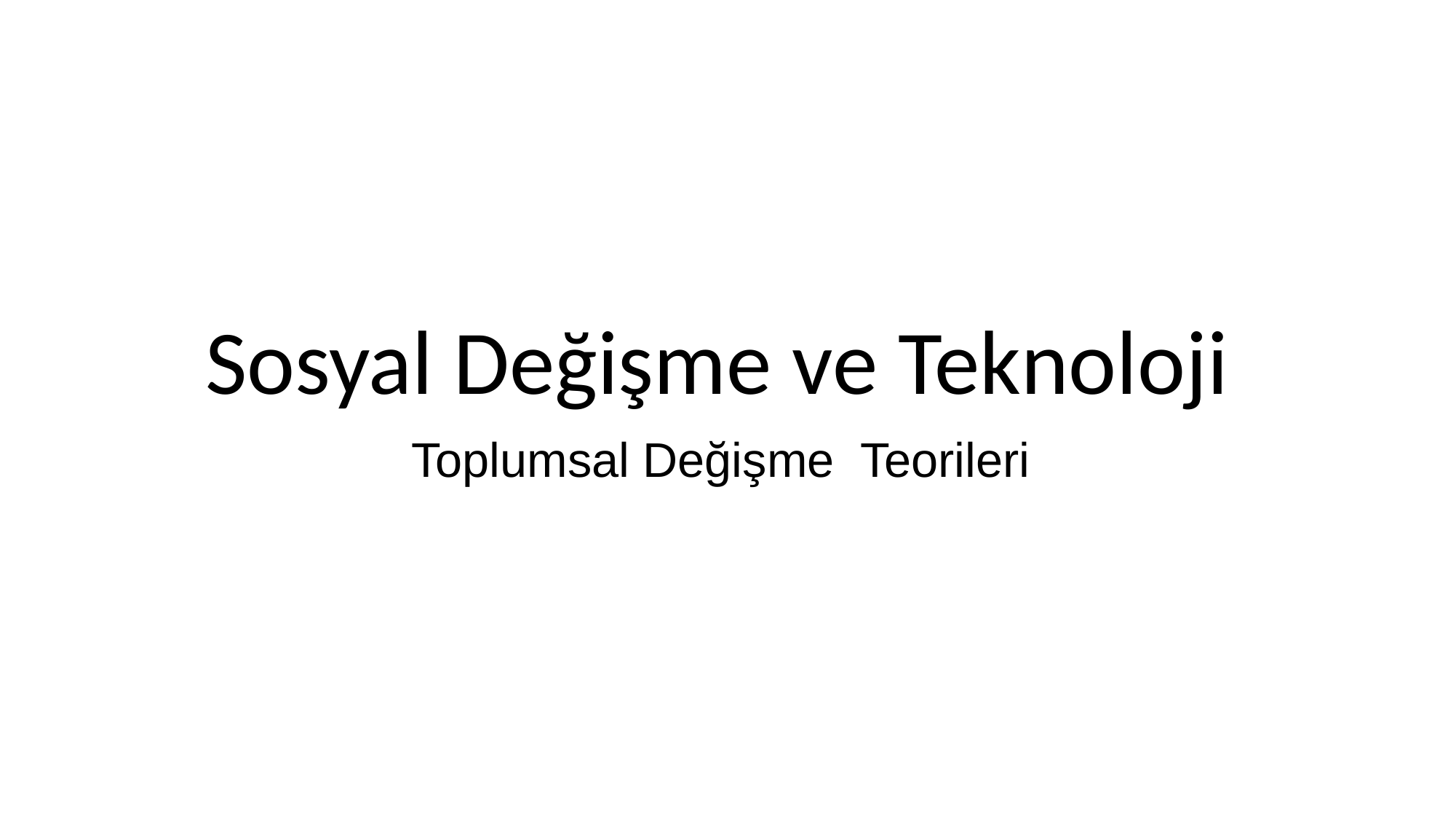

# Sosyal Değişme ve Teknoloji
Toplumsal Değişme  Teorileri